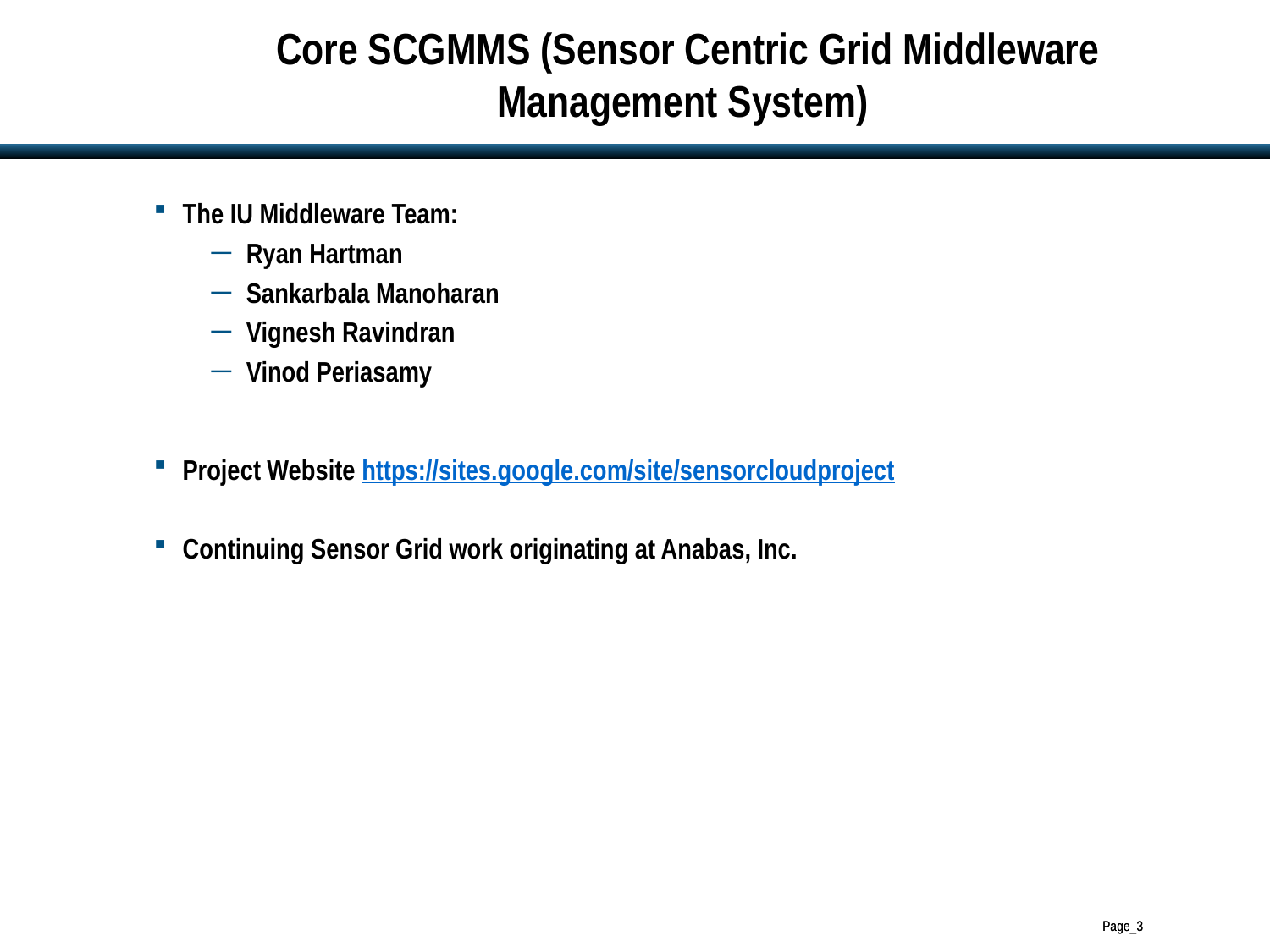

# Core SCGMMS (Sensor Centric Grid Middleware Management System)
The IU Middleware Team:
Ryan Hartman
Sankarbala Manoharan
Vignesh Ravindran
Vinod Periasamy

Project Website https://sites.google.com/site/sensorcloudproject

Continuing Sensor Grid work originating at Anabas, Inc.